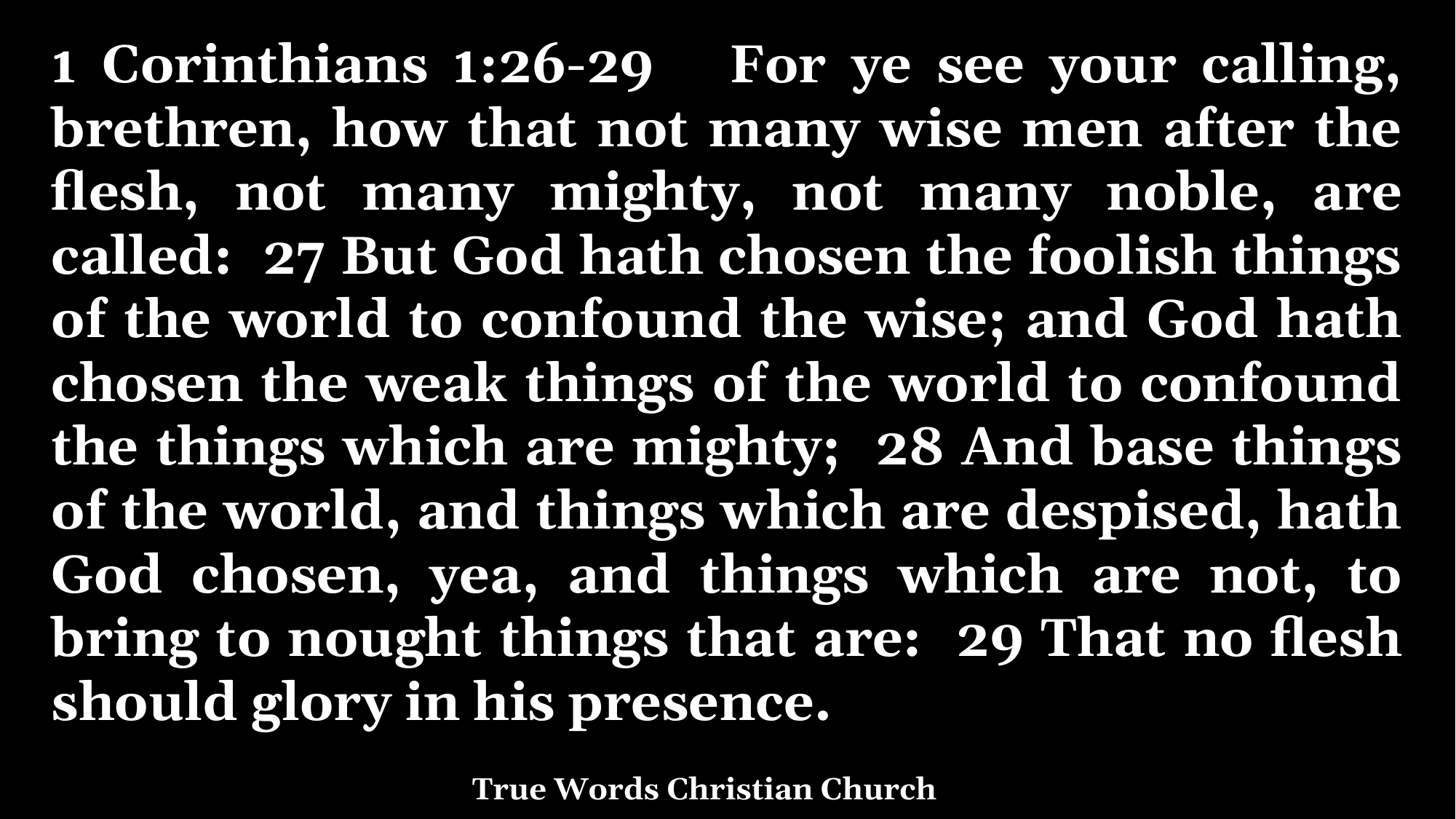

1 Corinthians 1:26-29   For ye see your calling, brethren, how that not many wise men after the flesh, not many mighty, not many noble, are called:  27 But God hath chosen the foolish things of the world to confound the wise; and God hath chosen the weak things of the world to confound the things which are mighty;  28 And base things of the world, and things which are despised, hath God chosen, yea, and things which are not, to bring to nought things that are:  29 That no flesh should glory in his presence.
True Words Christian Church